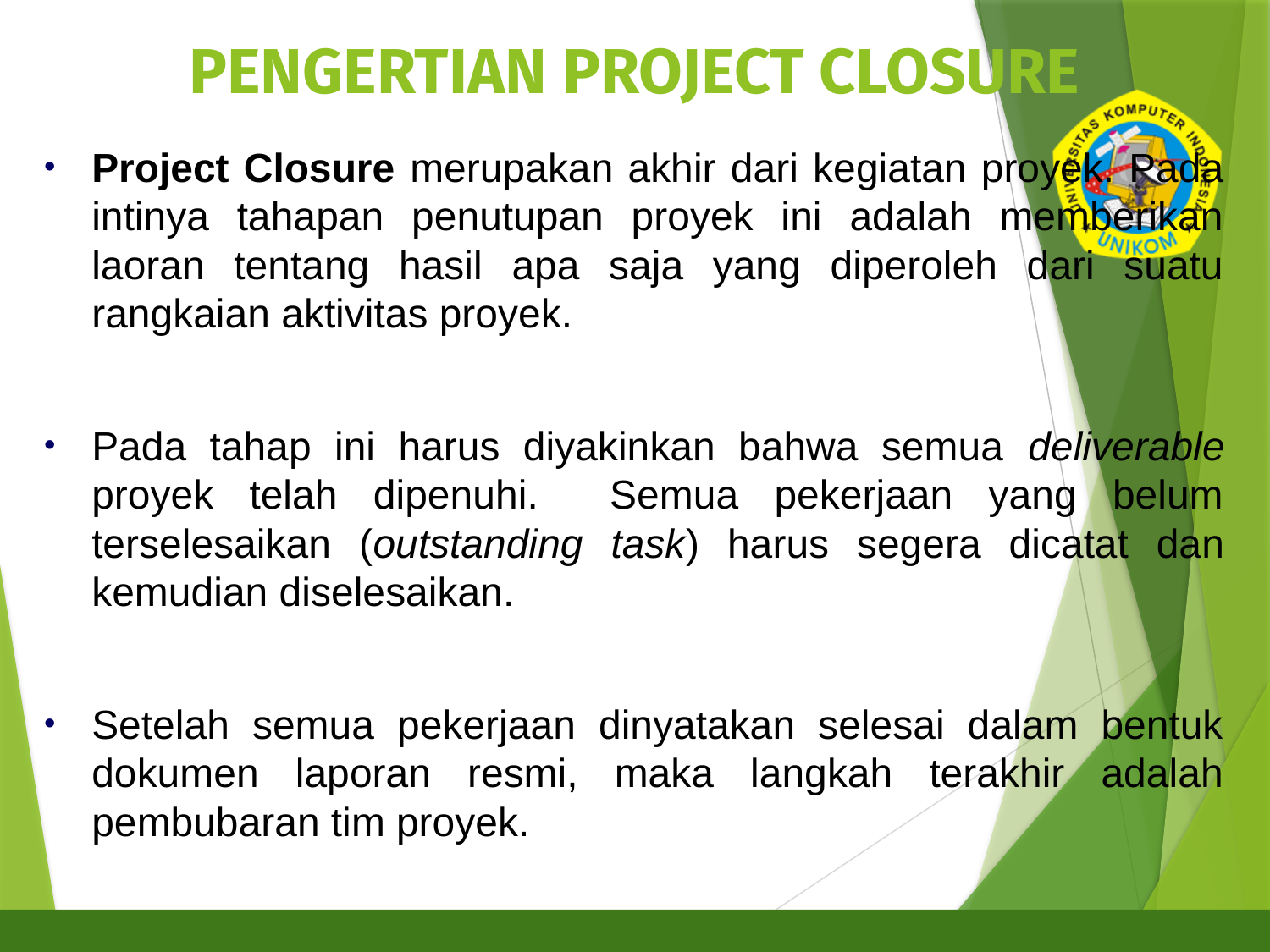

# PENGERTIAN PROJECT CLOSURE
2
Project Closure merupakan akhir dari kegiatan proyek. Pada intinya tahapan penutupan proyek ini adalah memberikan laoran tentang hasil apa saja yang diperoleh dari suatu rangkaian aktivitas proyek.

Pada tahap ini harus diyakinkan bahwa semua deliverable proyek telah dipenuhi.  Semua pekerjaan yang belum terselesaikan (outstanding task) harus segera dicatat dan kemudian diselesaikan.

Setelah semua pekerjaan dinyatakan selesai dalam bentuk dokumen laporan resmi, maka langkah terakhir adalah pembubaran tim proyek.